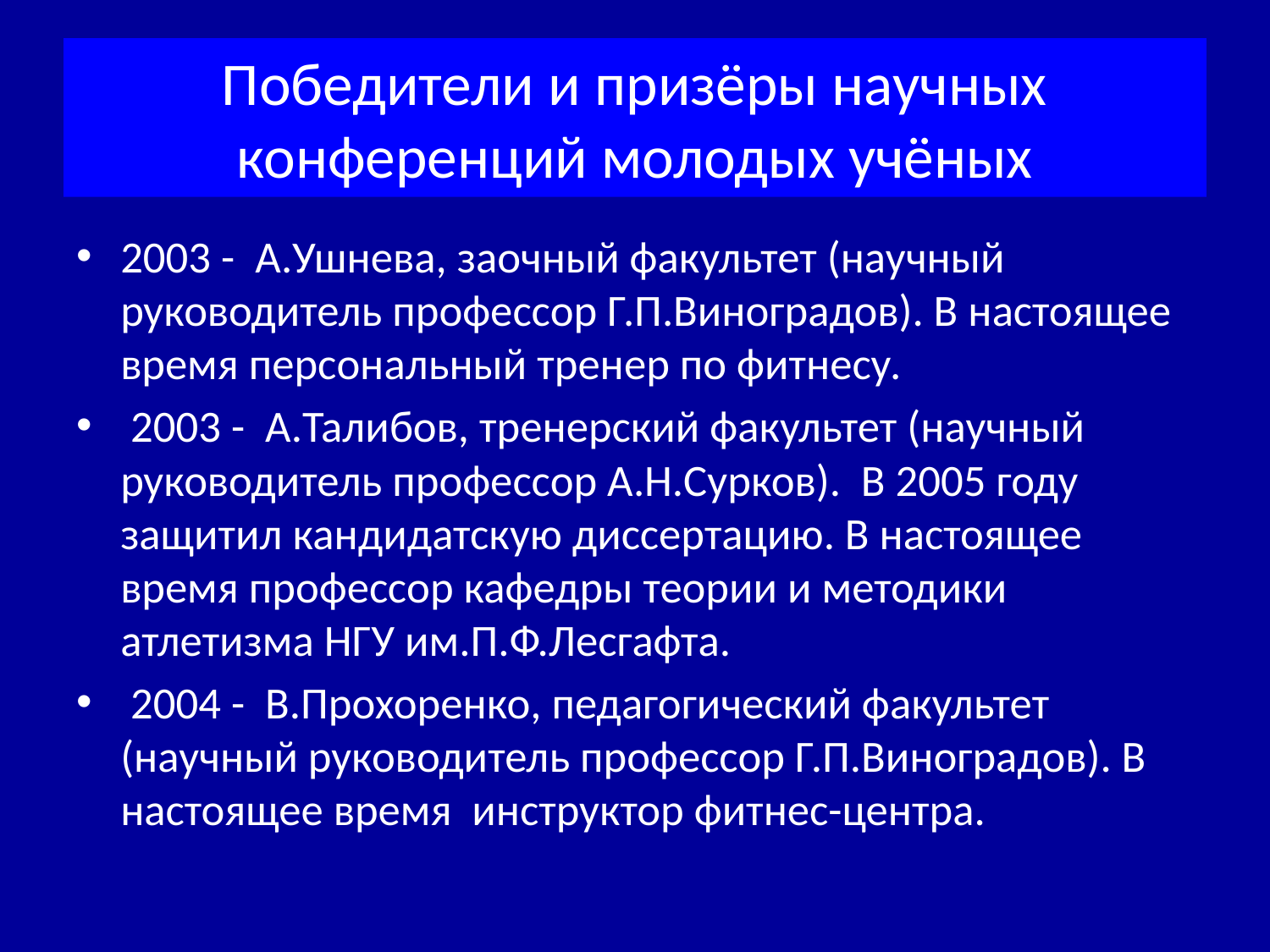

# Победители и призёры научных конференций молодых учёных
2003 -  А.Ушнева, заочный факультет (научный руководитель профессор Г.П.Виноградов). В настоящее время персональный тренер по фитнесу.
 2003 -  А.Талибов, тренерский факультет (научный руководитель профессор А.Н.Сурков).  В 2005 году защитил кандидатскую диссертацию. В настоящее время профессор кафедры теории и методики атлетизма НГУ им.П.Ф.Лесгафта.
 2004 -  В.Прохоренко, педагогический факультет (научный руководитель профессор Г.П.Виноградов). В настоящее время  инструктор фитнес-центра.